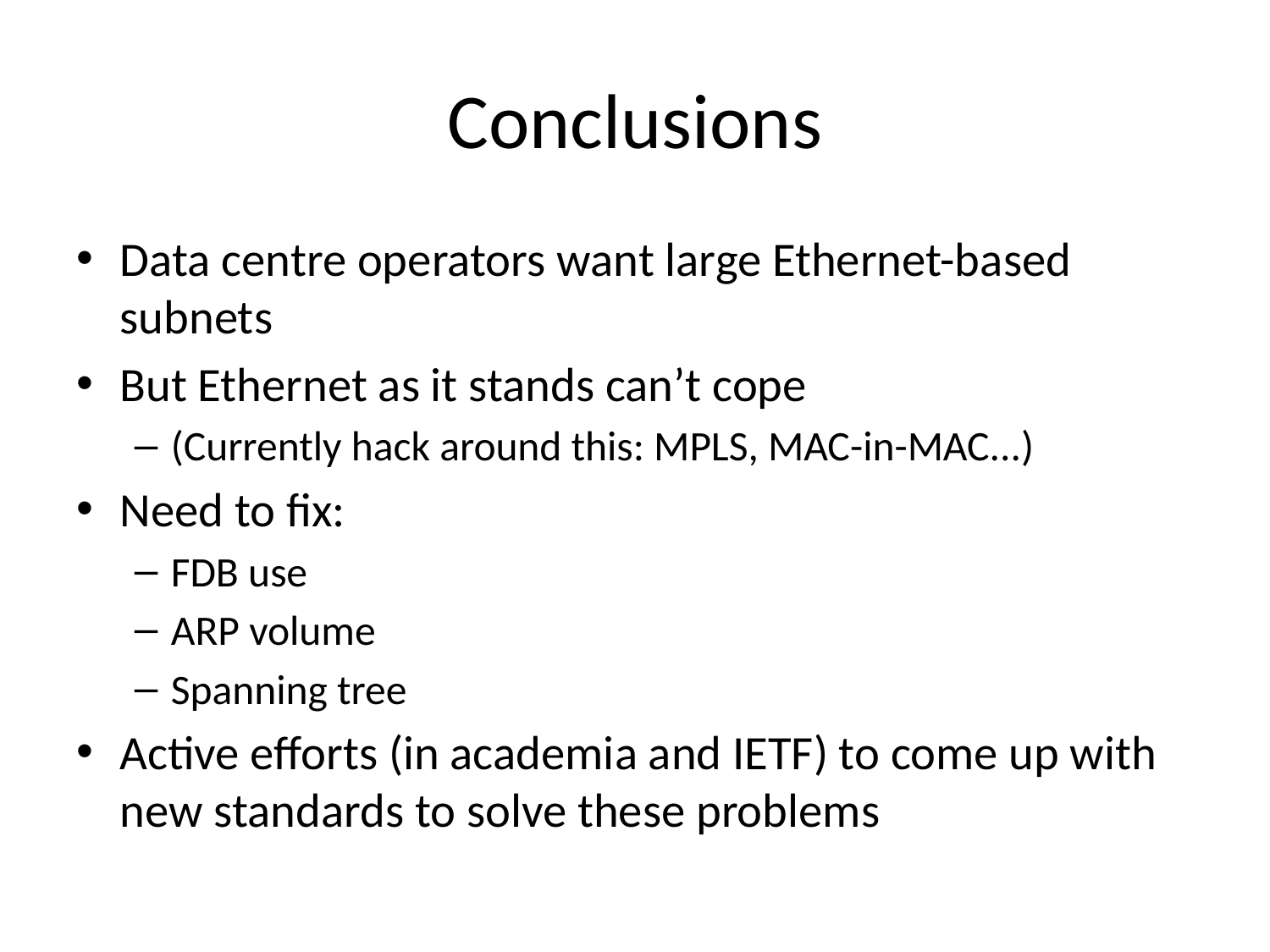

# Conclusions
Data centre operators want large Ethernet-based subnets
But Ethernet as it stands can’t cope
(Currently hack around this: MPLS, MAC-in-MAC...)
Need to fix:
FDB use
ARP volume
Spanning tree
Active efforts (in academia and IETF) to come up with new standards to solve these problems